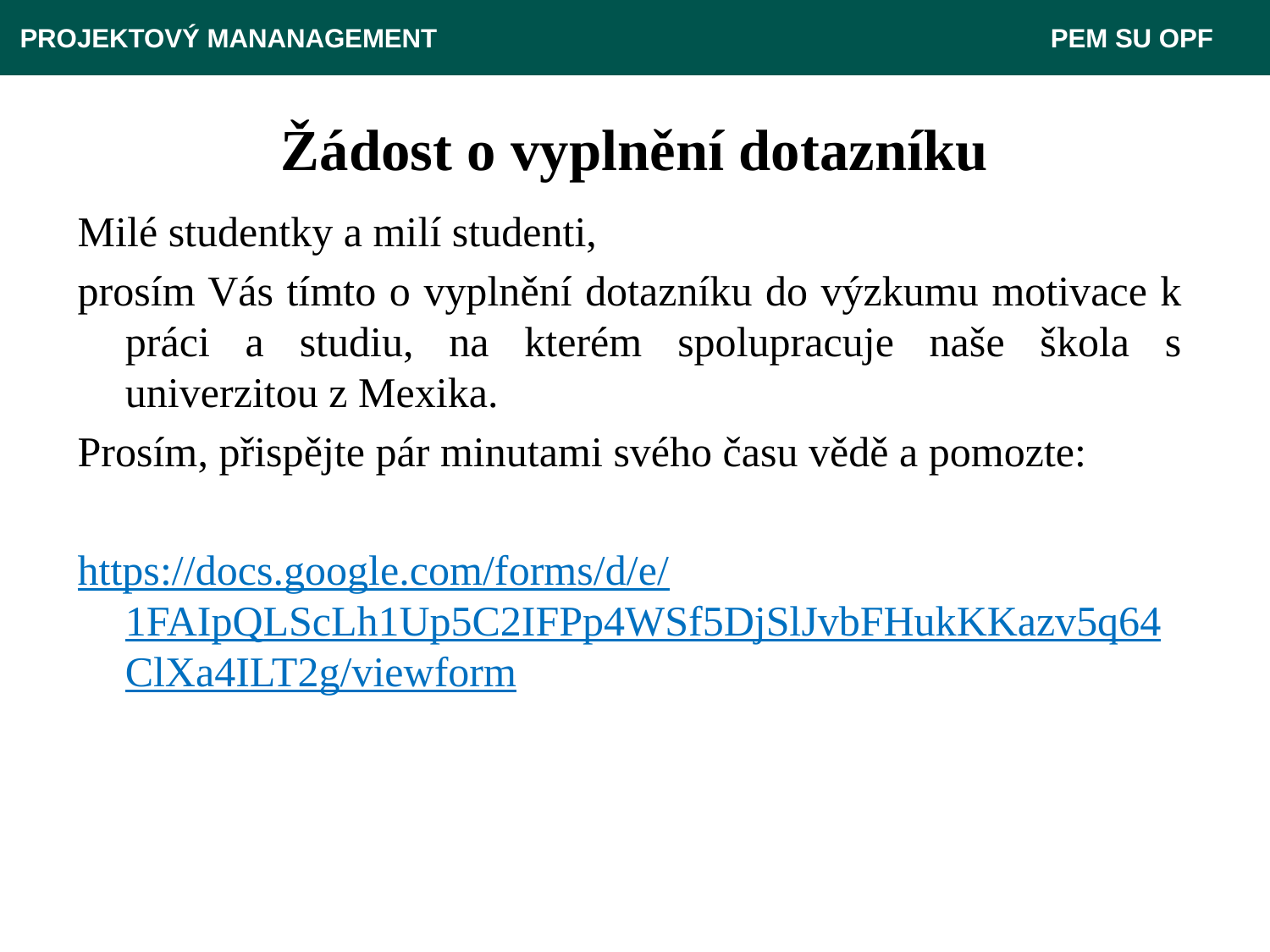

PROJEKTOVÝ MANANAGEMENT					   PEM SU OPF
# Žádost o vyplnění dotazníku
Milé studentky a milí studenti,
prosím Vás tímto o vyplnění dotazníku do výzkumu motivace k práci a studiu, na kterém spolupracuje naše škola s univerzitou z Mexika.
Prosím, přispějte pár minutami svého času vědě a pomozte:

https://docs.google.com/forms/d/e/1FAIpQLScLh1Up5C2IFPp4WSf5DjSlJvbFHukKKazv5q64ClXa4ILT2g/viewform